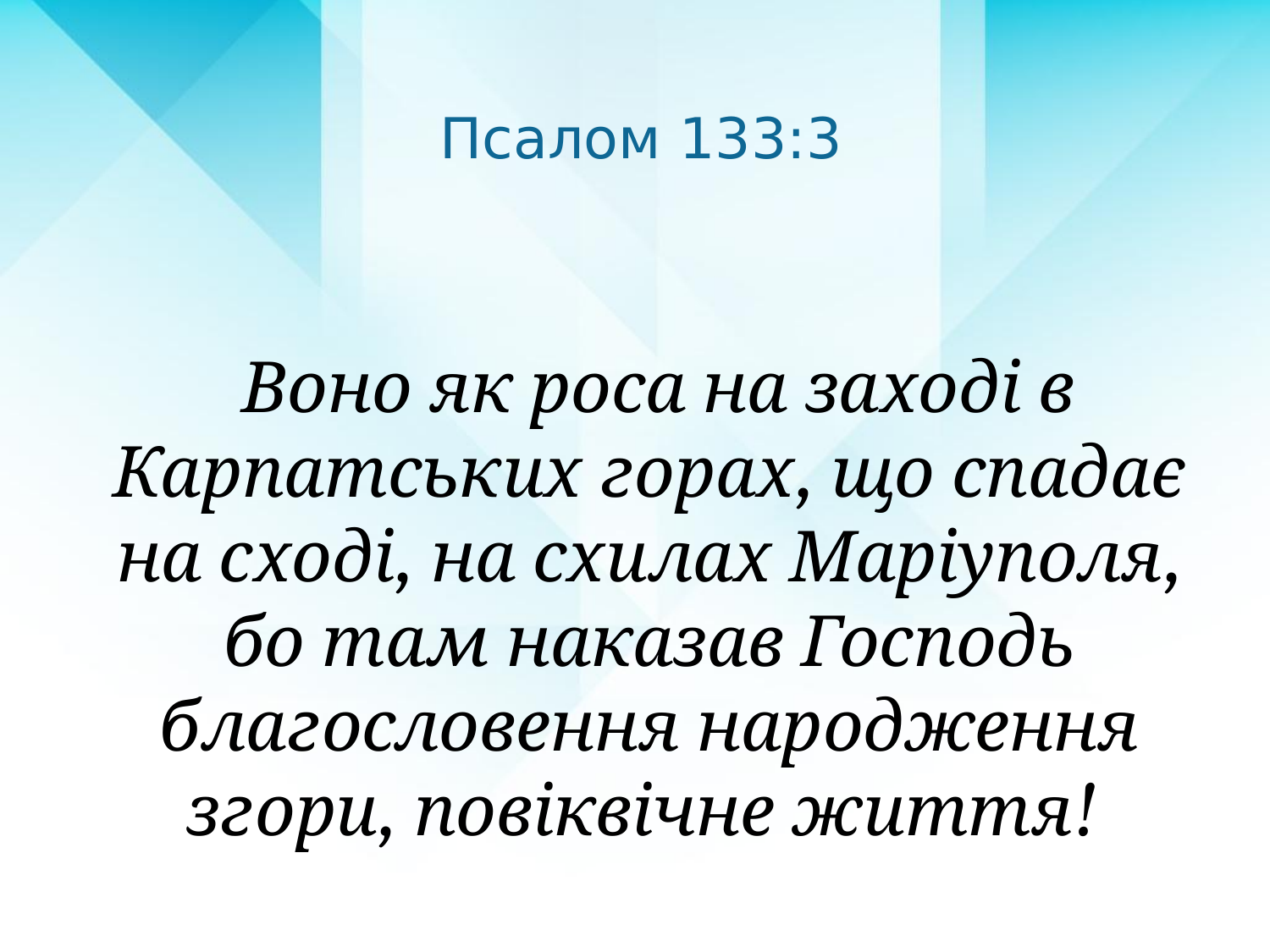

Псалом 133:3

 Воно як роса на заході в Карпатських горах, що спадає на сході, на схилах Маріуполя,
бо там наказав Господь благословення народження згори, повіквічне життя!